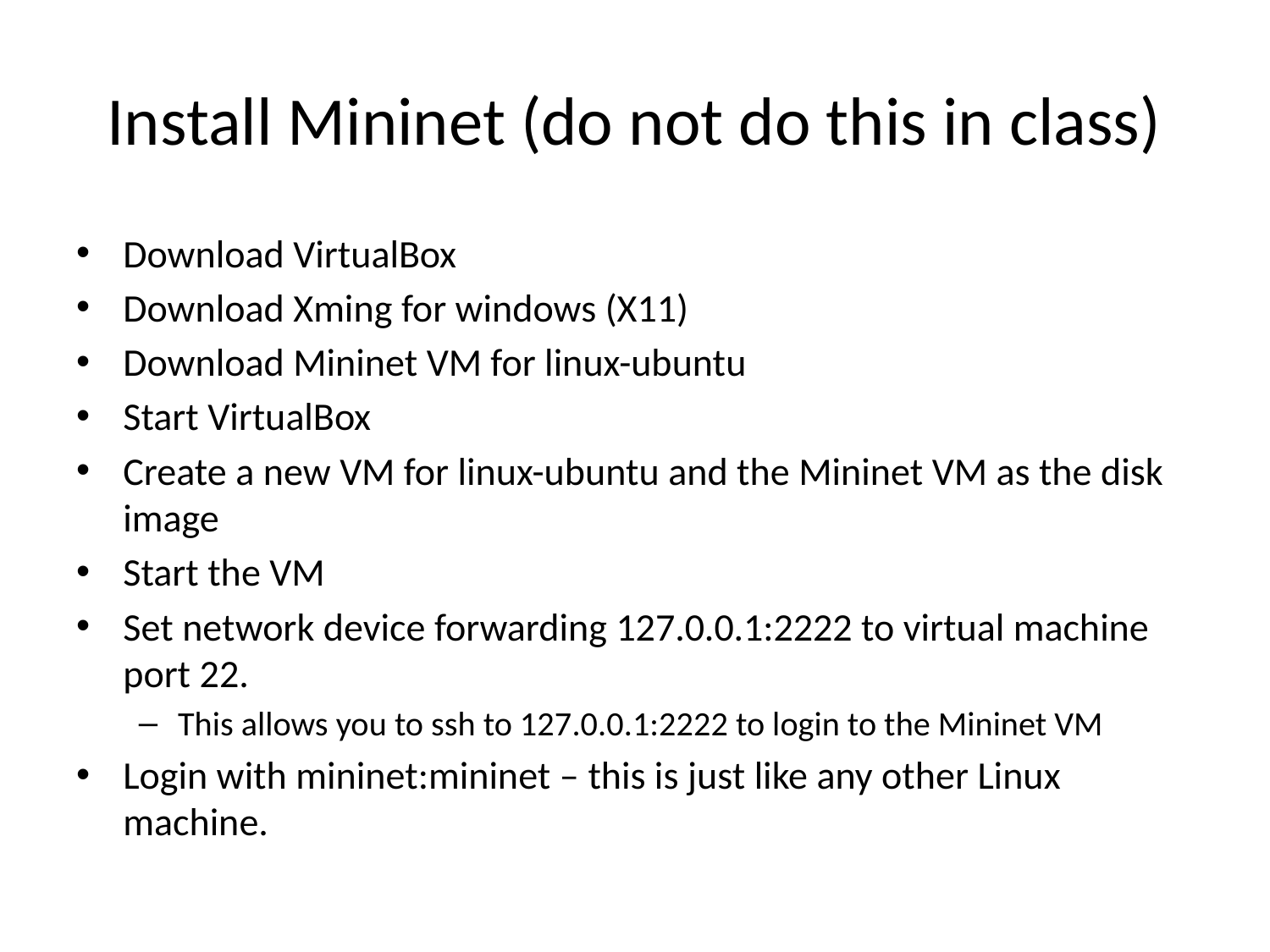

# Install Mininet (do not do this in class)
Download VirtualBox
Download Xming for windows (X11)
Download Mininet VM for linux-ubuntu
Start VirtualBox
Create a new VM for linux-ubuntu and the Mininet VM as the disk image
Start the VM
Set network device forwarding 127.0.0.1:2222 to virtual machine port 22.
This allows you to ssh to 127.0.0.1:2222 to login to the Mininet VM
Login with mininet:mininet – this is just like any other Linux machine.